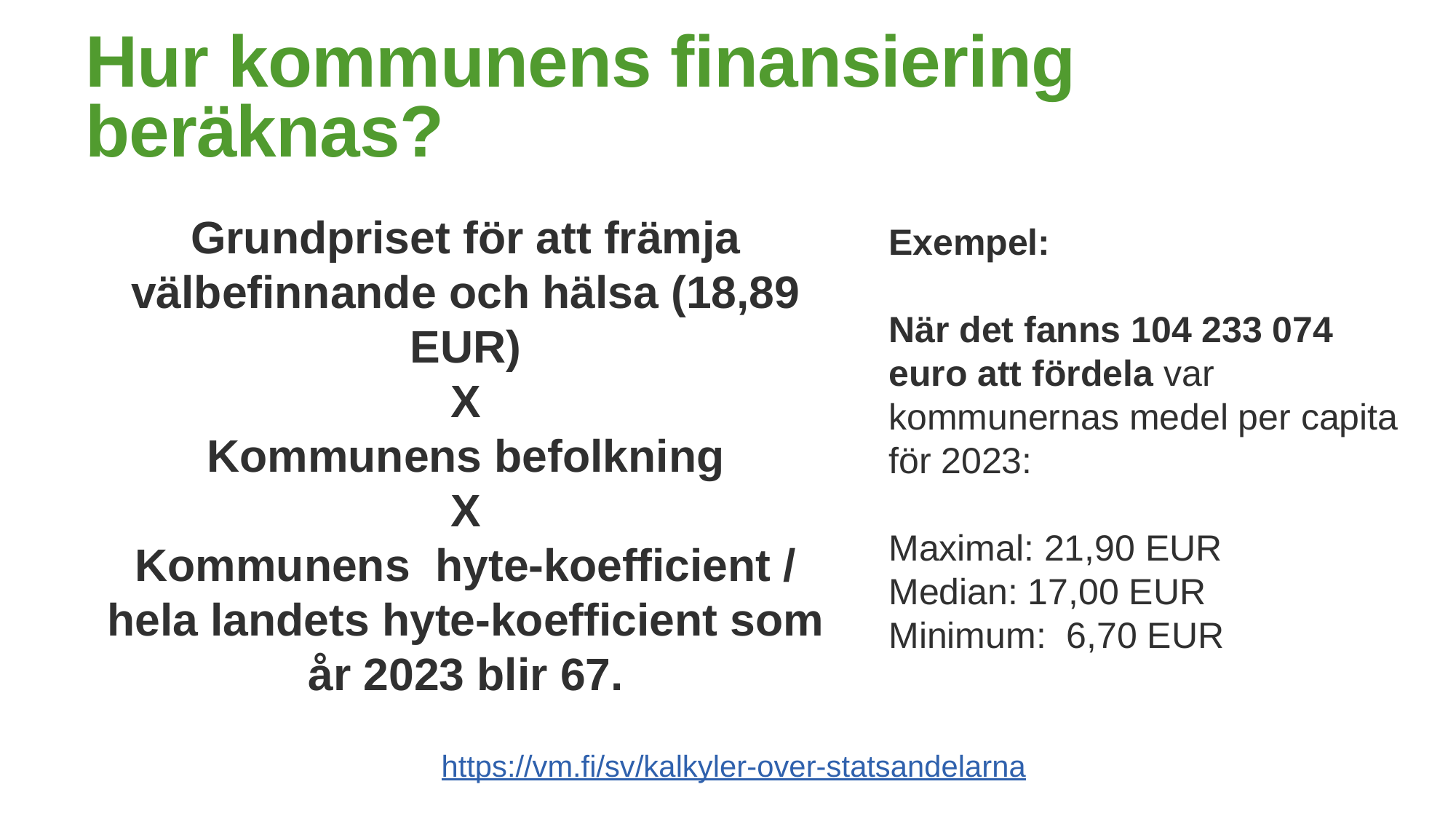

Hur kommunens finansiering beräknas?
Grundpriset för att främja välbefinnande och hälsa (18,89 EUR)
X
Kommunens befolkning
X
Kommunens  hyte-koefficient / hela landets hyte-koefficient som år 2023 blir 67.
Exempel:

När det fanns 104 233 074 euro att fördela var kommunernas medel per capita för 2023:

Maximal: 21,90 EUR
Median: 17,00 EUR
Minimum:  6,70 EUR
https://vm.fi/sv/kalkyler-over-statsandelarna